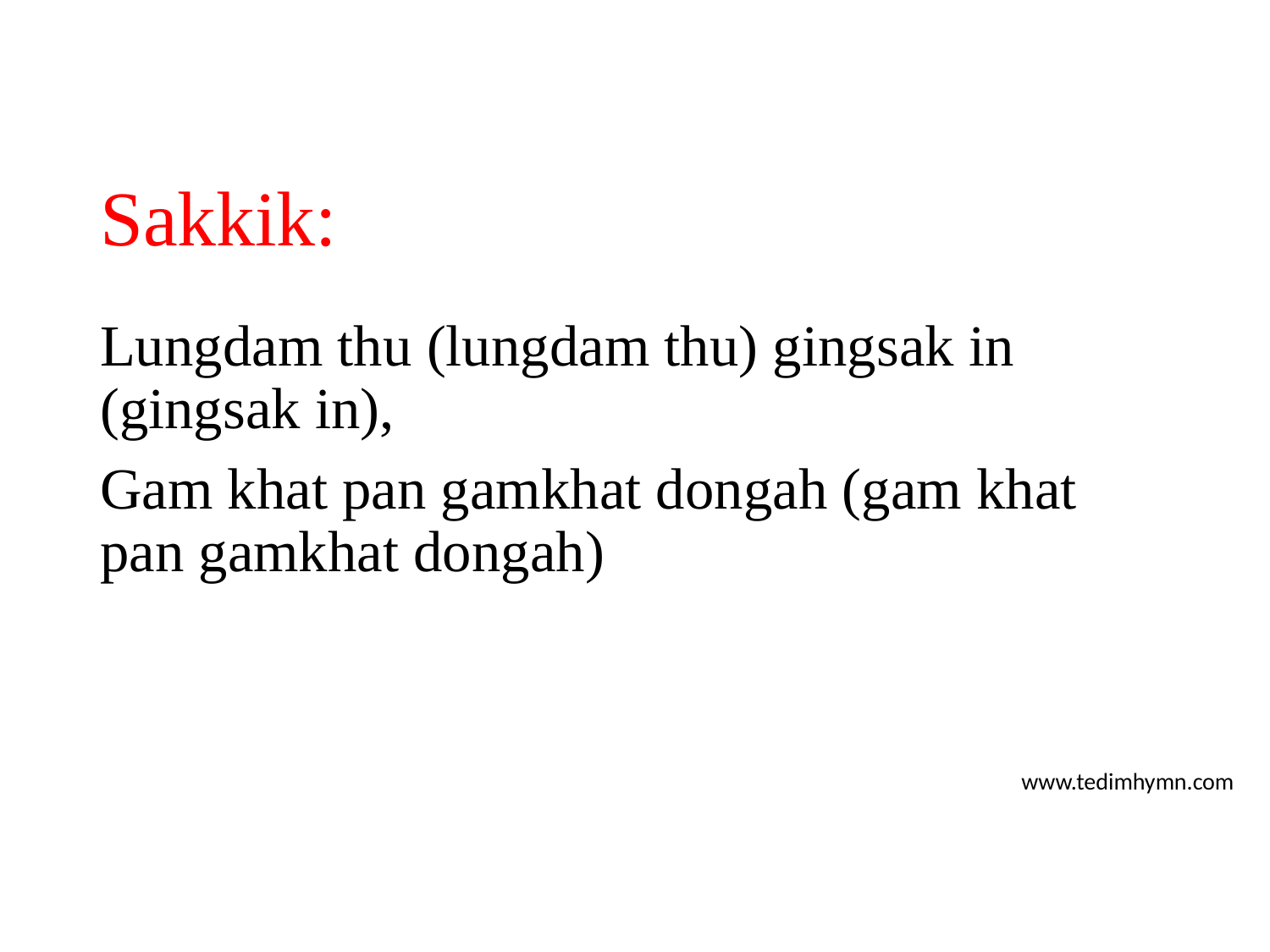

# Sakkik:
Lungdam thu (lungdam thu) gingsak in (gingsak in),
Gam khat pan gamkhat dongah (gam khat pan gamkhat dongah)

www.tedimhymn.com